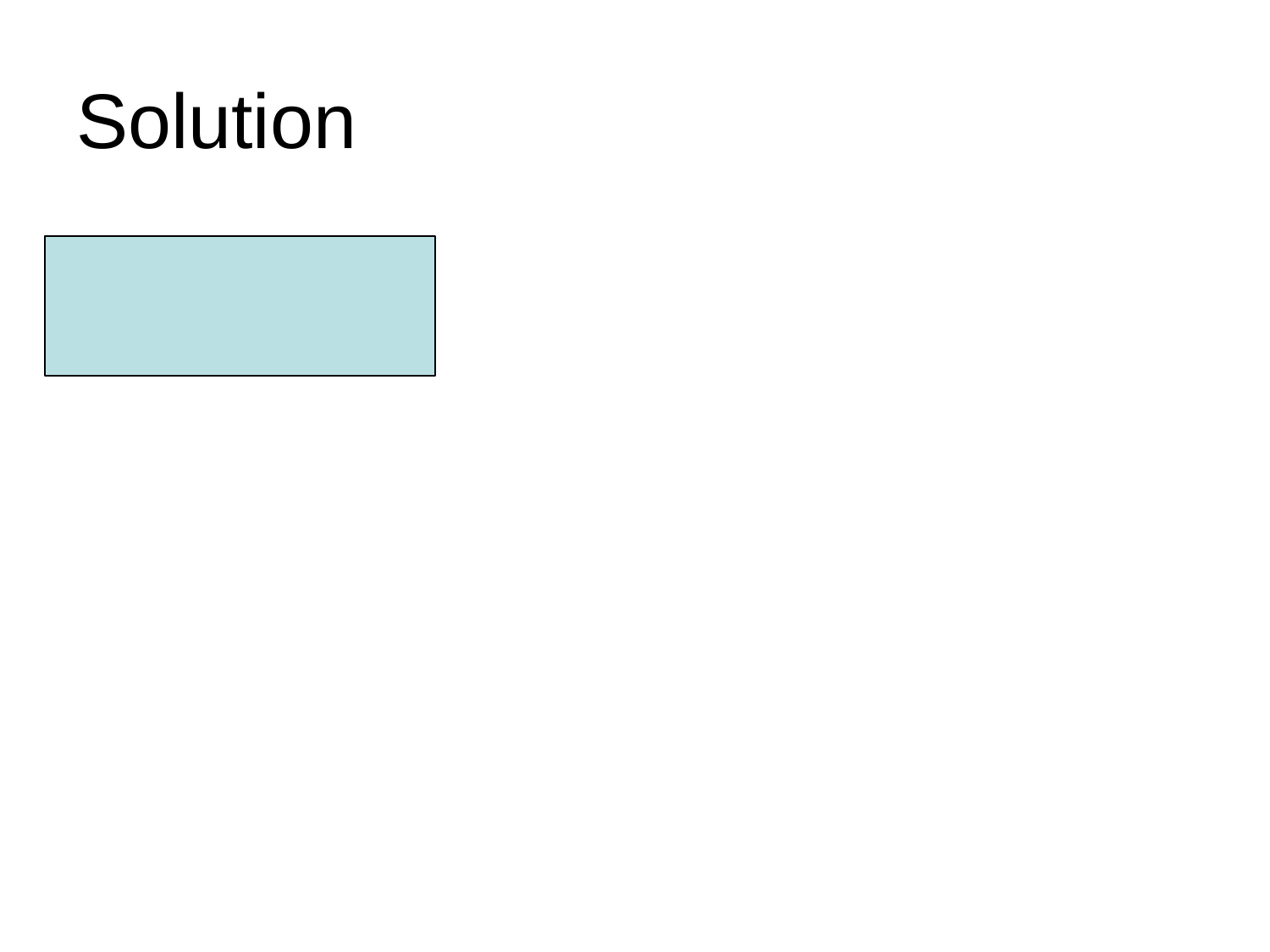

# Solution
3 and 24
9 and 9